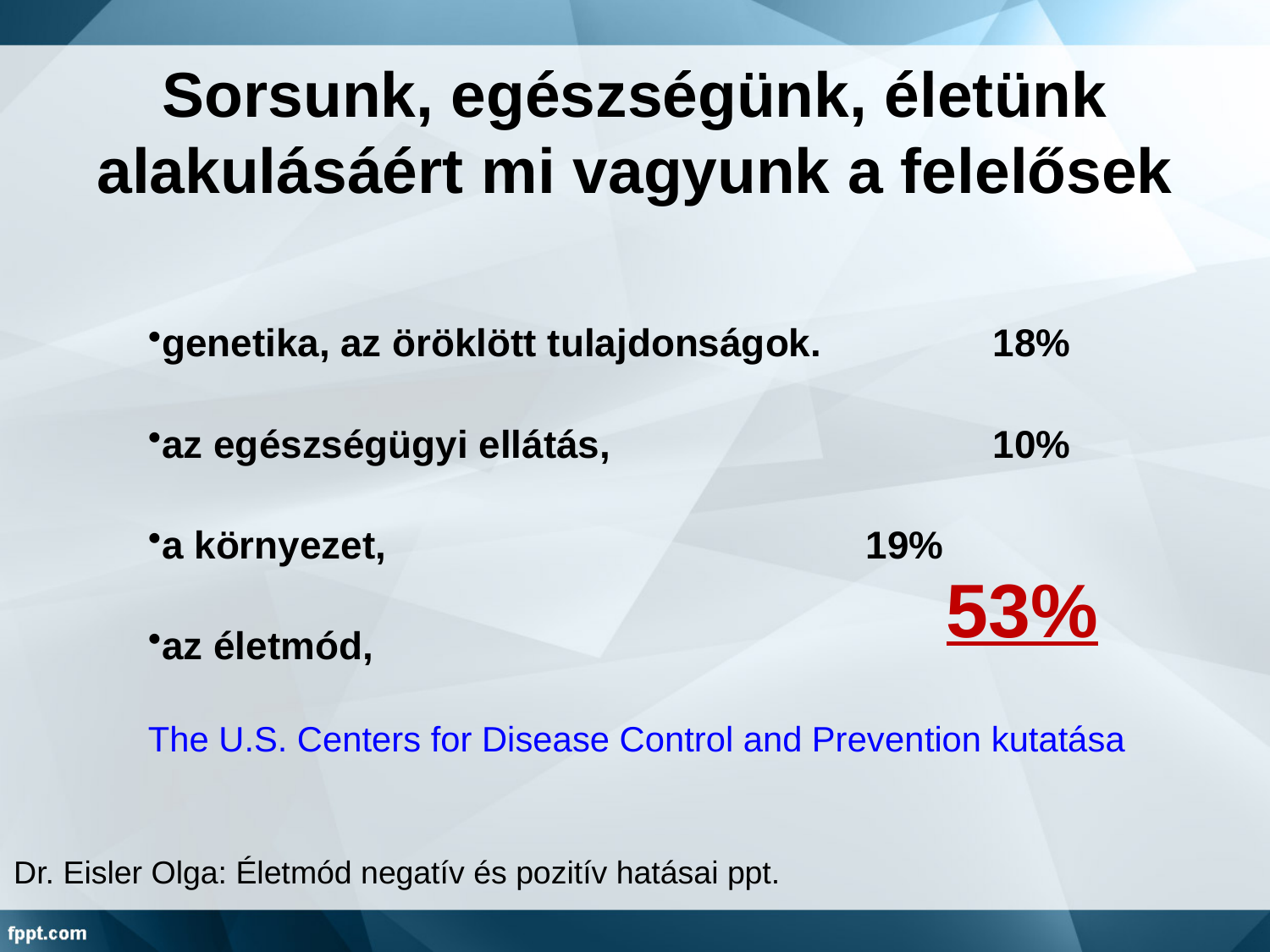

Sorsunk, egészségünk, életünk alakulásáért mi vagyunk a felelősek
genetika, az öröklött tulajdonságok.		18%
az egészségügyi ellátás,					10%
a környezet,									19%
az életmód,
The U.S. Centers for Disease Control and Prevention kutatása
53%
Dr. Eisler Olga: Életmód negatív és pozitív hatásai ppt.